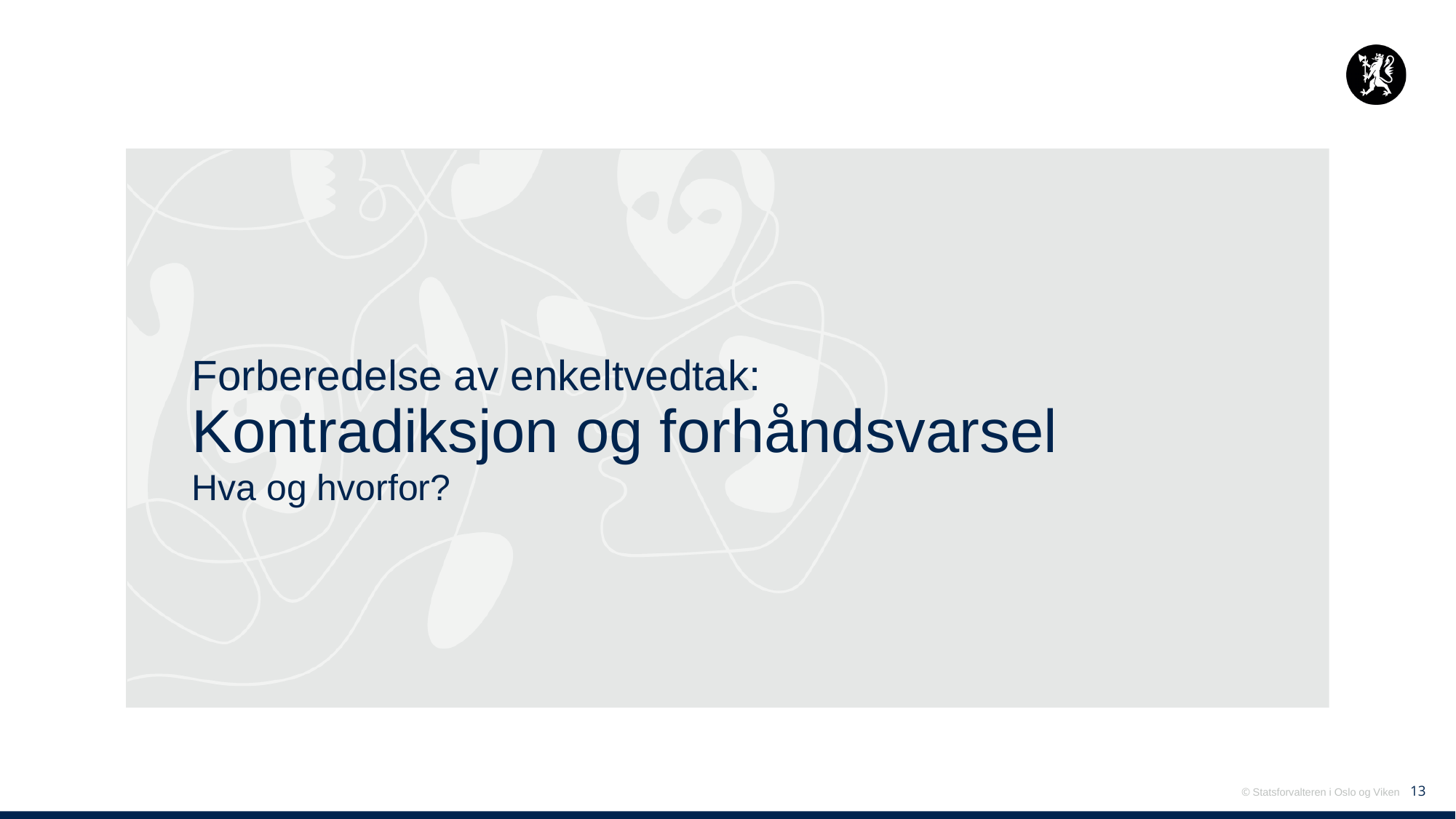

Forberedelse av enkeltvedtak:
Kontradiksjon og forhåndsvarsel
Hva og hvorfor?